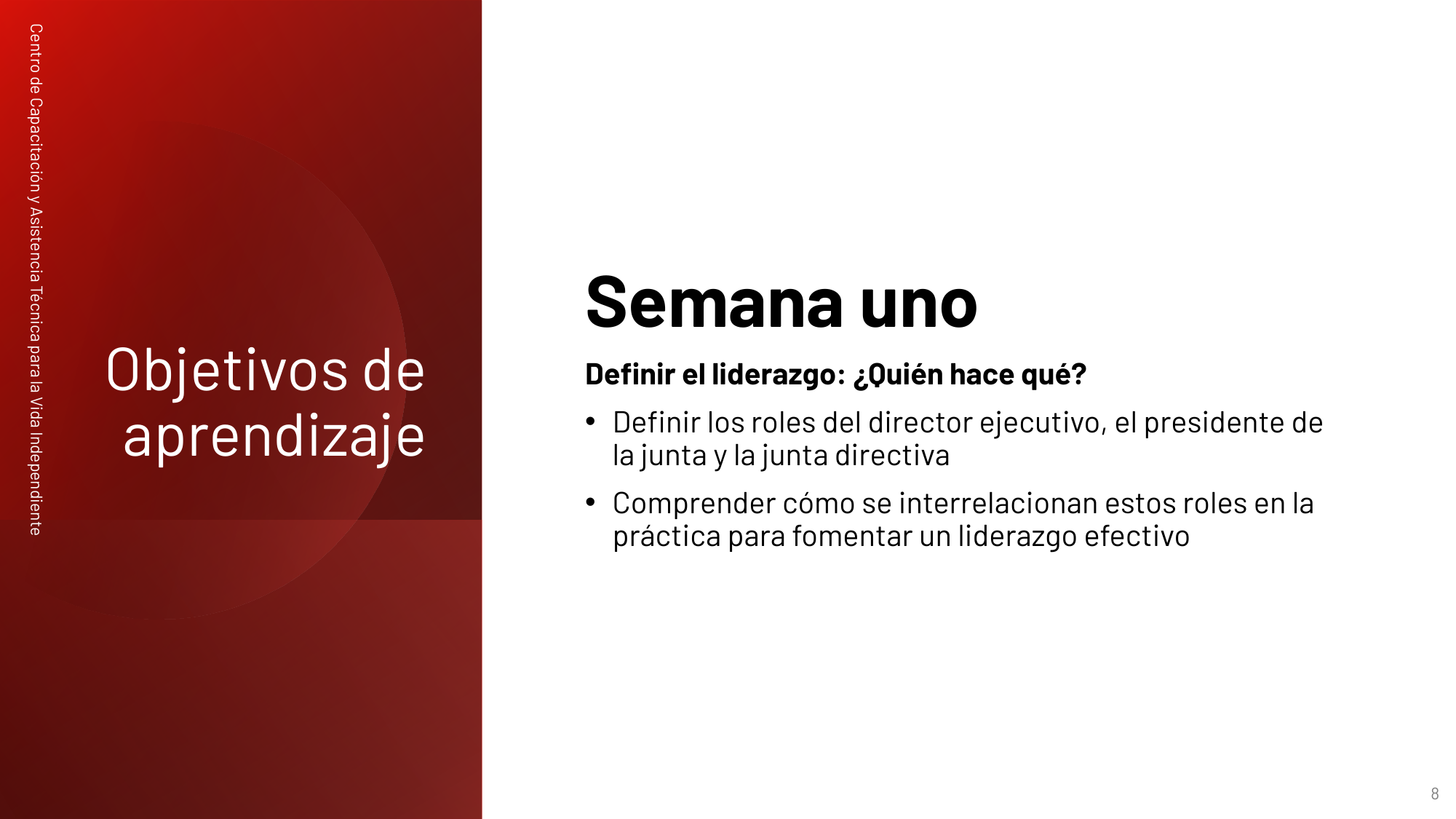

# Objetivos de aprendizaje
Semana uno
Definir el liderazgo: ¿Quién hace qué?
Definir los roles del director ejecutivo, el presidente de la junta y la junta directiva
Comprender cómo se interrelacionan estos roles en la práctica para fomentar un liderazgo efectivo

Centro de Capacitación y Asistencia Técnica para la Vida Independiente

8